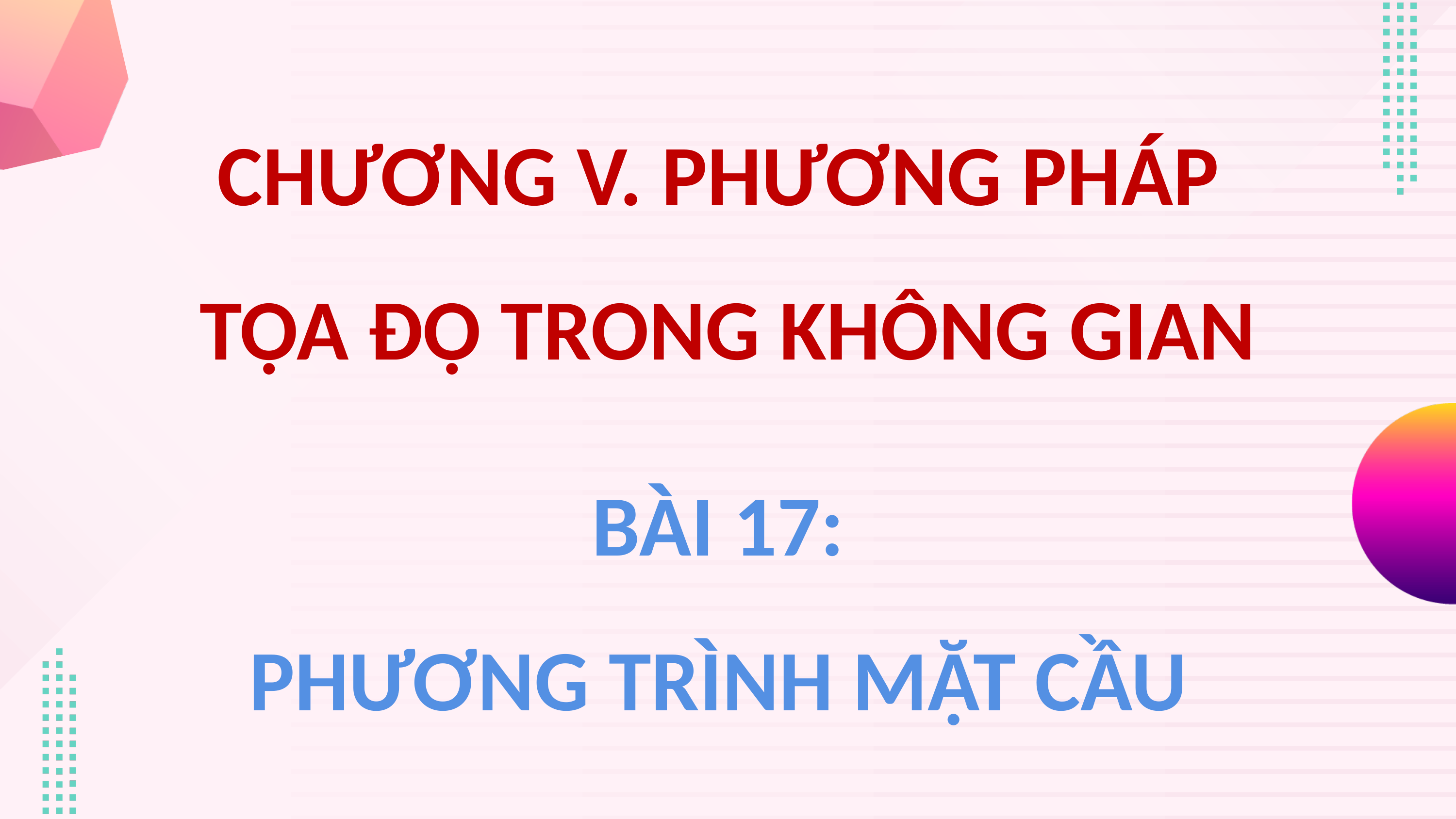

CHƯƠNG V. PHƯƠNG PHÁP
TỌA ĐỘ TRONG KHÔNG GIAN

BÀI 17:
PHƯƠNG TRÌNH MẶT CẦU